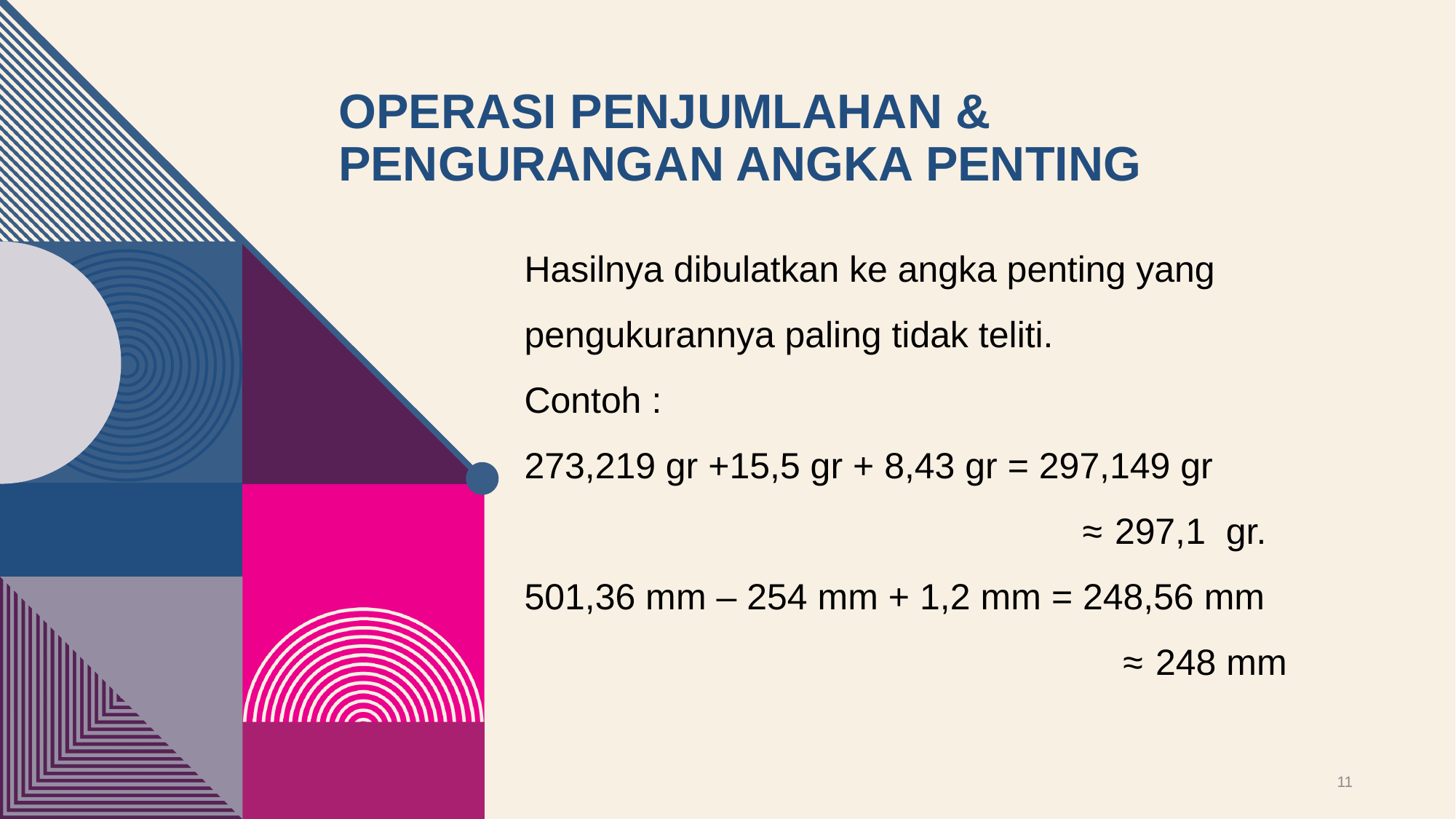

# Operasi penjumlahan & pengurangan angka penting
Hasilnya dibulatkan ke angka penting yang pengukurannya paling tidak teliti.
Contoh :
273,219 gr +15,5 gr + 8,43 gr = 297,149 gr
                                                       ≈ 297,1  gr.
501,36 mm – 254 mm + 1,2 mm = 248,56 mm
                                                           ≈ 248 mm
11